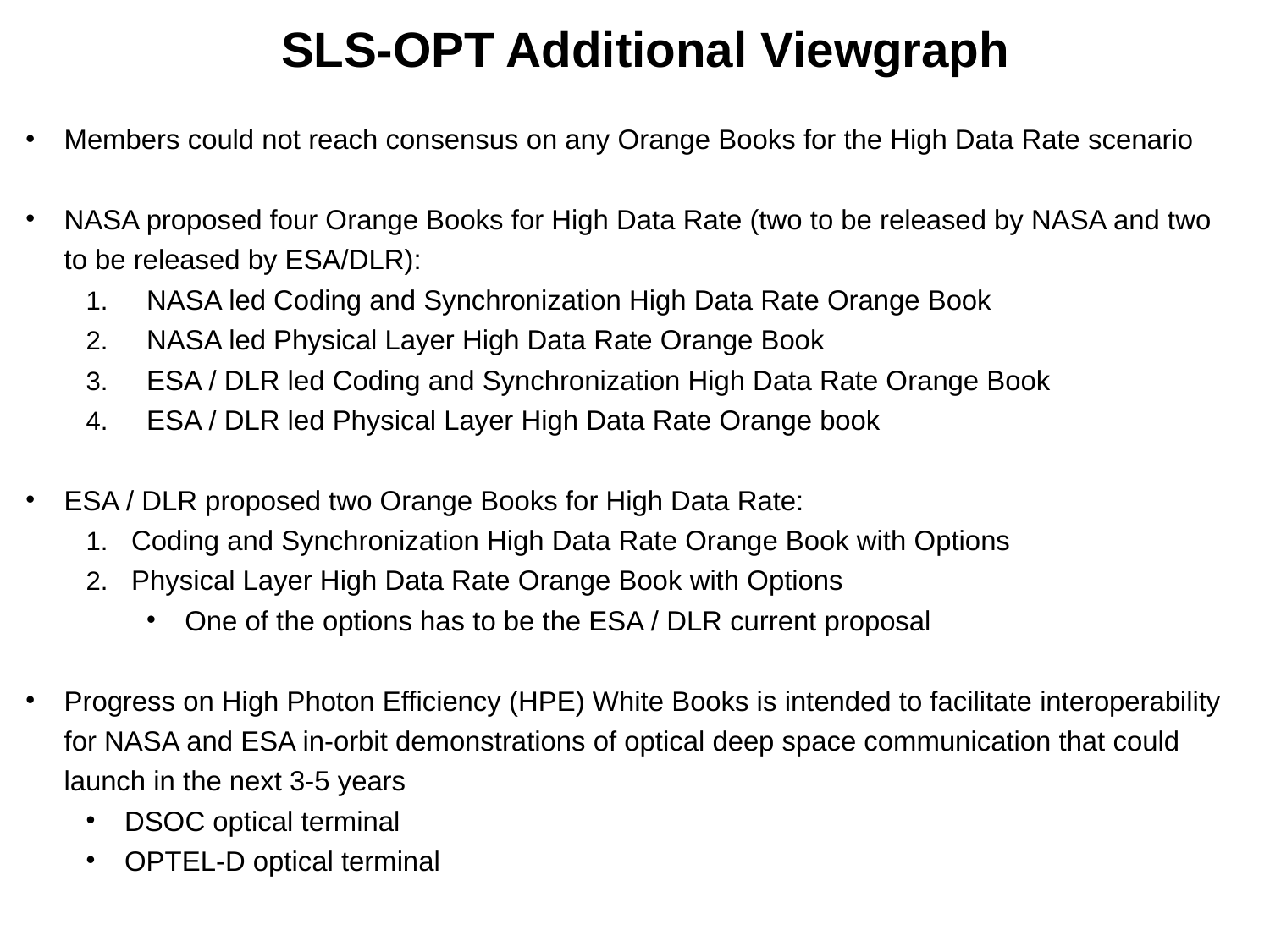

SLS-OPT Additional Viewgraph
Members could not reach consensus on any Orange Books for the High Data Rate scenario

NASA proposed four Orange Books for High Data Rate (two to be released by NASA and two to be released by ESA/DLR):
NASA led Coding and Synchronization High Data Rate Orange Book
NASA led Physical Layer High Data Rate Orange Book
ESA / DLR led Coding and Synchronization High Data Rate Orange Book
ESA / DLR led Physical Layer High Data Rate Orange book

ESA / DLR proposed two Orange Books for High Data Rate:
Coding and Synchronization High Data Rate Orange Book with Options
Physical Layer High Data Rate Orange Book with Options
One of the options has to be the ESA / DLR current proposal

Progress on High Photon Efficiency (HPE) White Books is intended to facilitate interoperability for NASA and ESA in-orbit demonstrations of optical deep space communication that could launch in the next 3-5 years
DSOC optical terminal
OPTEL-D optical terminal